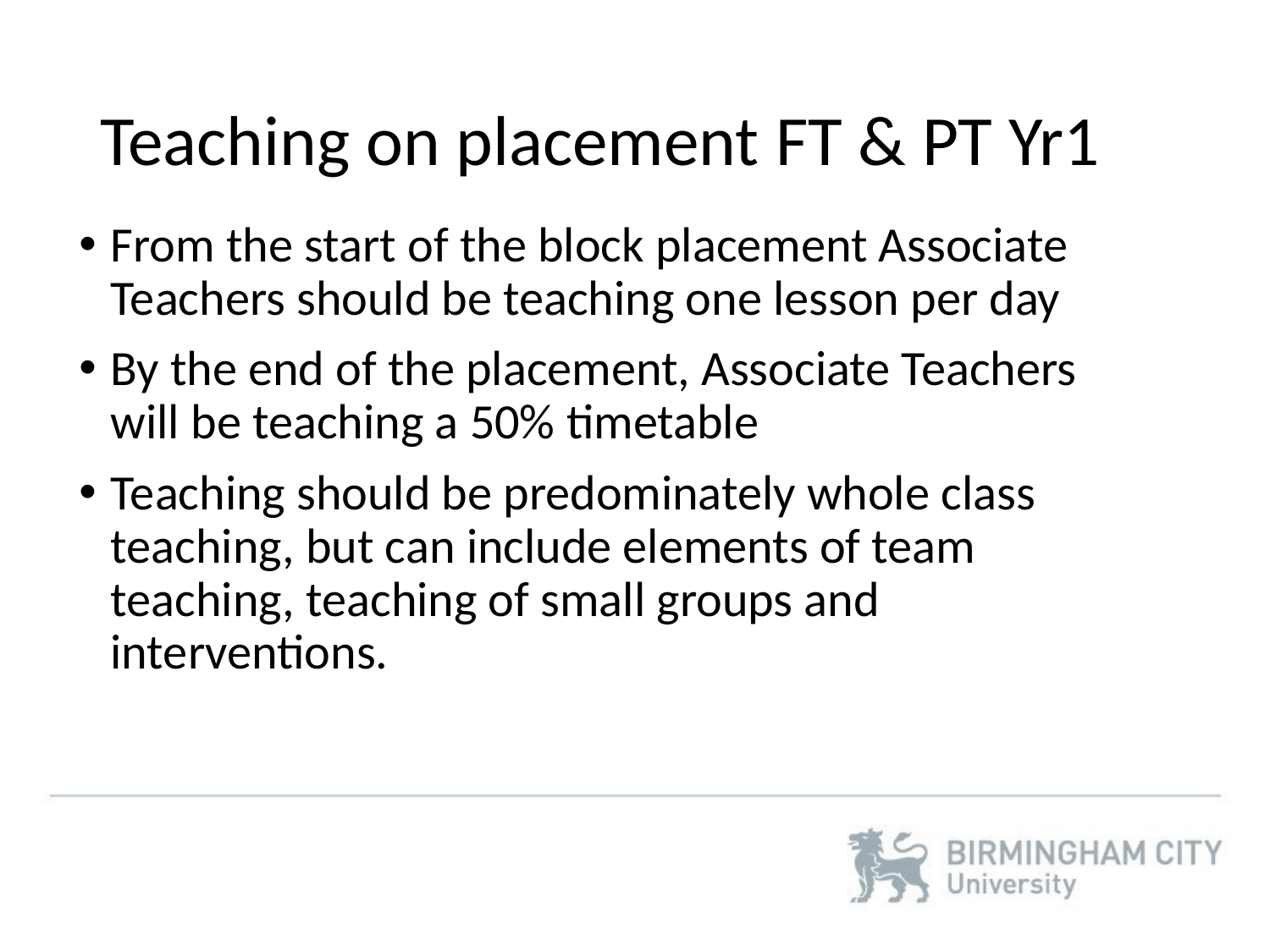

# Teaching on placement FT & PT Yr1
From the start of the block placement Associate Teachers should be teaching one lesson per day
By the end of the placement, Associate Teachers will be teaching a 50% timetable
Teaching should be predominately whole class teaching, but can include elements of team teaching, teaching of small groups and interventions.